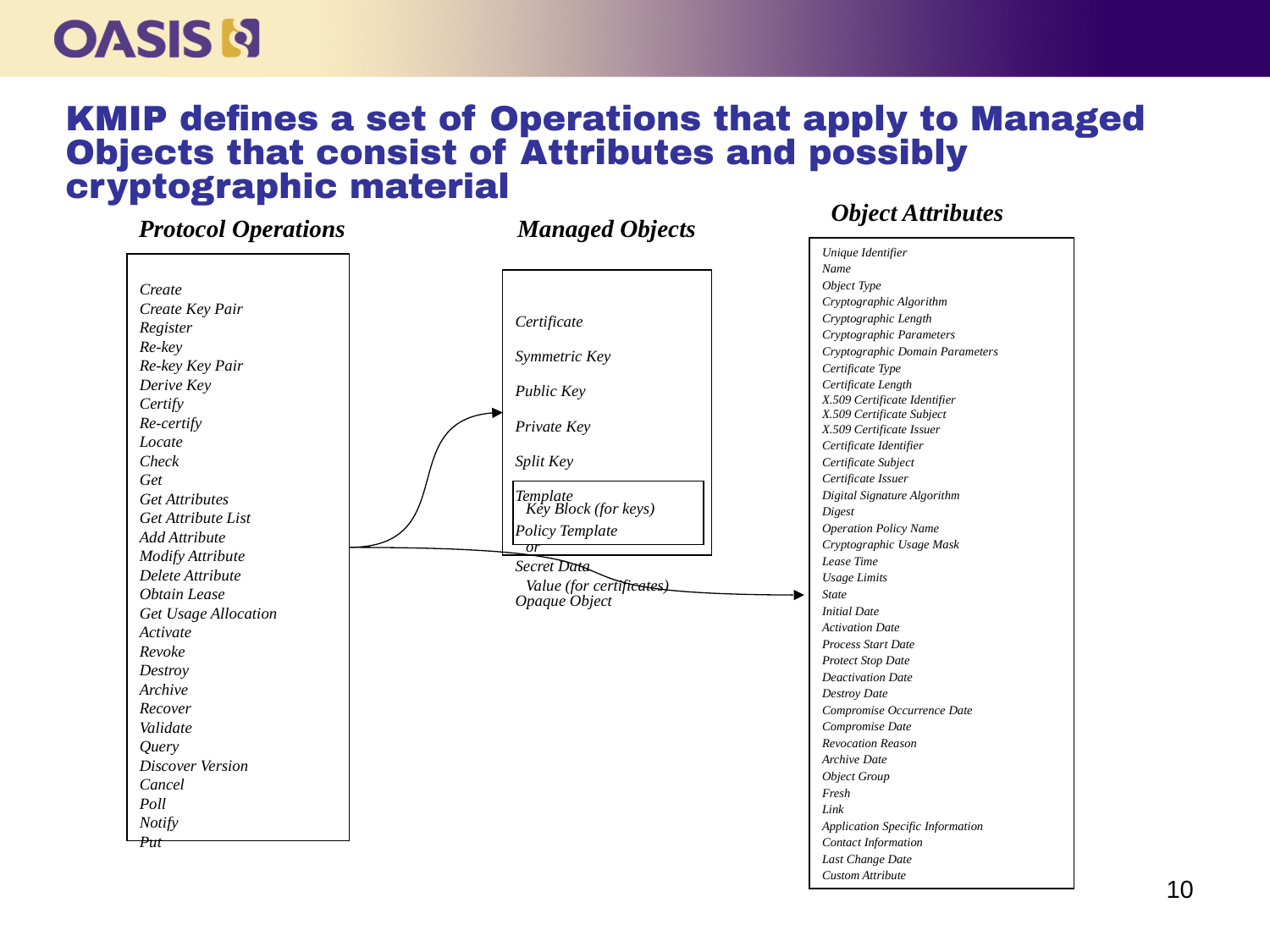

KMIP defines a set of Operations that apply to Managed Objects that consist of Attributes and possibly cryptographic material
Object Attributes
Protocol Operations
Managed Objects
Unique Identifier
Name
Object Type
Cryptographic Algorithm
Cryptographic Length
Cryptographic Parameters
Cryptographic Domain Parameters
Certificate Type
Certificate Length
X.509 Certificate Identifier
X.509 Certificate Subject
X.509 Certificate Issuer
Certificate Identifier
Certificate Subject
Certificate Issuer
Digital Signature Algorithm
Digest
Operation Policy Name
Cryptographic Usage Mask
Lease Time
Usage Limits
State
Initial Date
Activation Date
Process Start Date
Protect Stop Date
Deactivation Date
Destroy Date
Compromise Occurrence Date
Compromise Date
Revocation Reason
Archive Date
Object Group
Fresh
Link
Application Specific Information
Contact Information
Last Change Date
Custom Attribute

Create
Create Key Pair
Register
Re-key
Re-key Key Pair
Derive Key
Certify
Re-certify
Locate
Check
Get
Get Attributes
Get Attribute List
Add Attribute
Modify Attribute
Delete Attribute
Obtain Lease
Get Usage Allocation
Activate
Revoke
Destroy
Archive
Recover
Validate
Query
Discover Version
Cancel
Poll
Notify
Put

Certificate
Symmetric Key
Public Key
Private Key
Split Key
Template
Policy Template
Secret Data
Opaque Object

Key Block (for keys)
or
Value (for certificates)
10